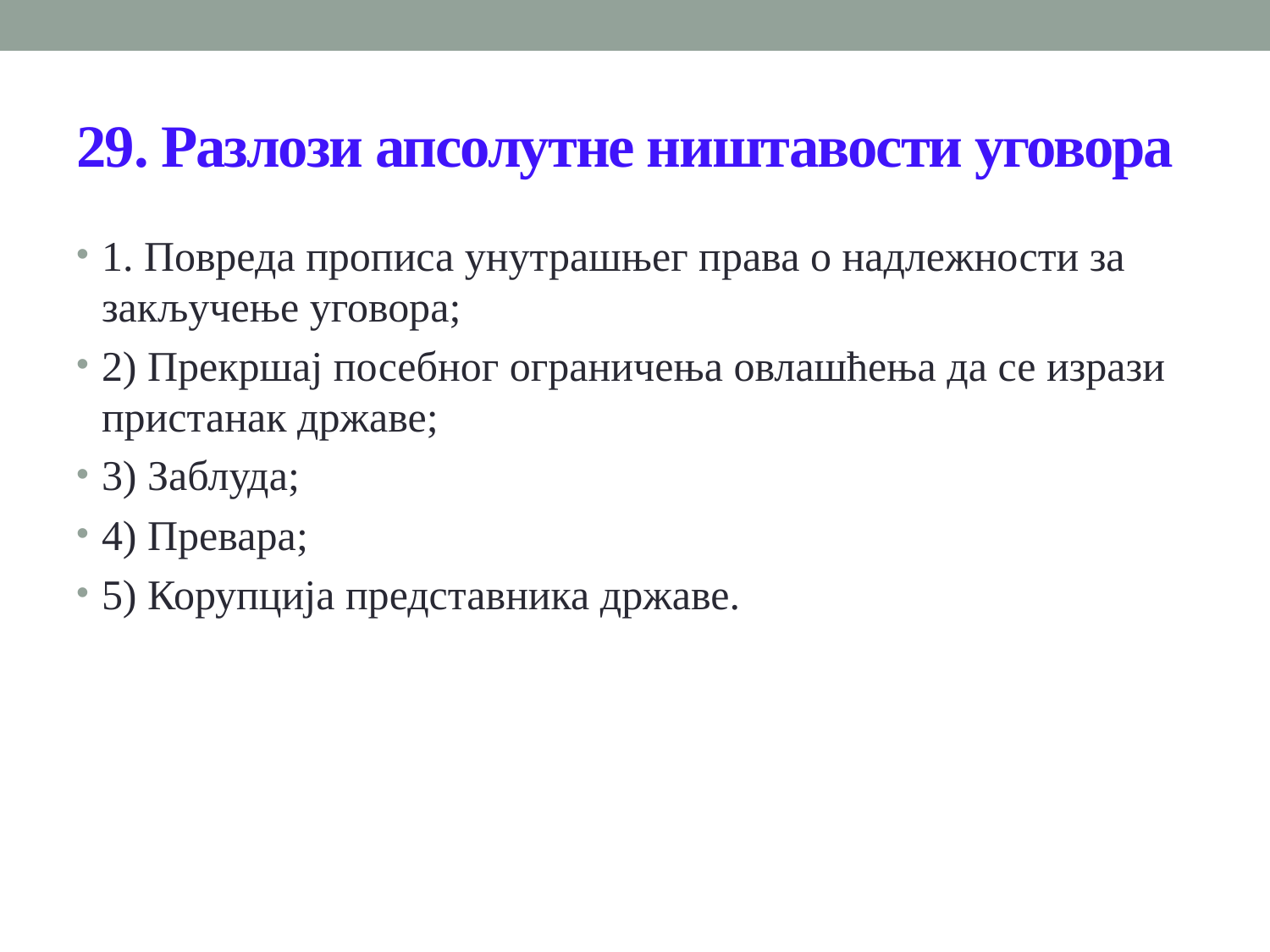

# 29. Разлози апсолутне ништавости уговора
1. Повреда прописа унутрашњег права о надлежности за закључење уговора;
2) Прекршај посебног ограничења овлашћења да се изрази пристанак државе;
3) Заблуда;
4) Превара;
5) Корупција представника државе.